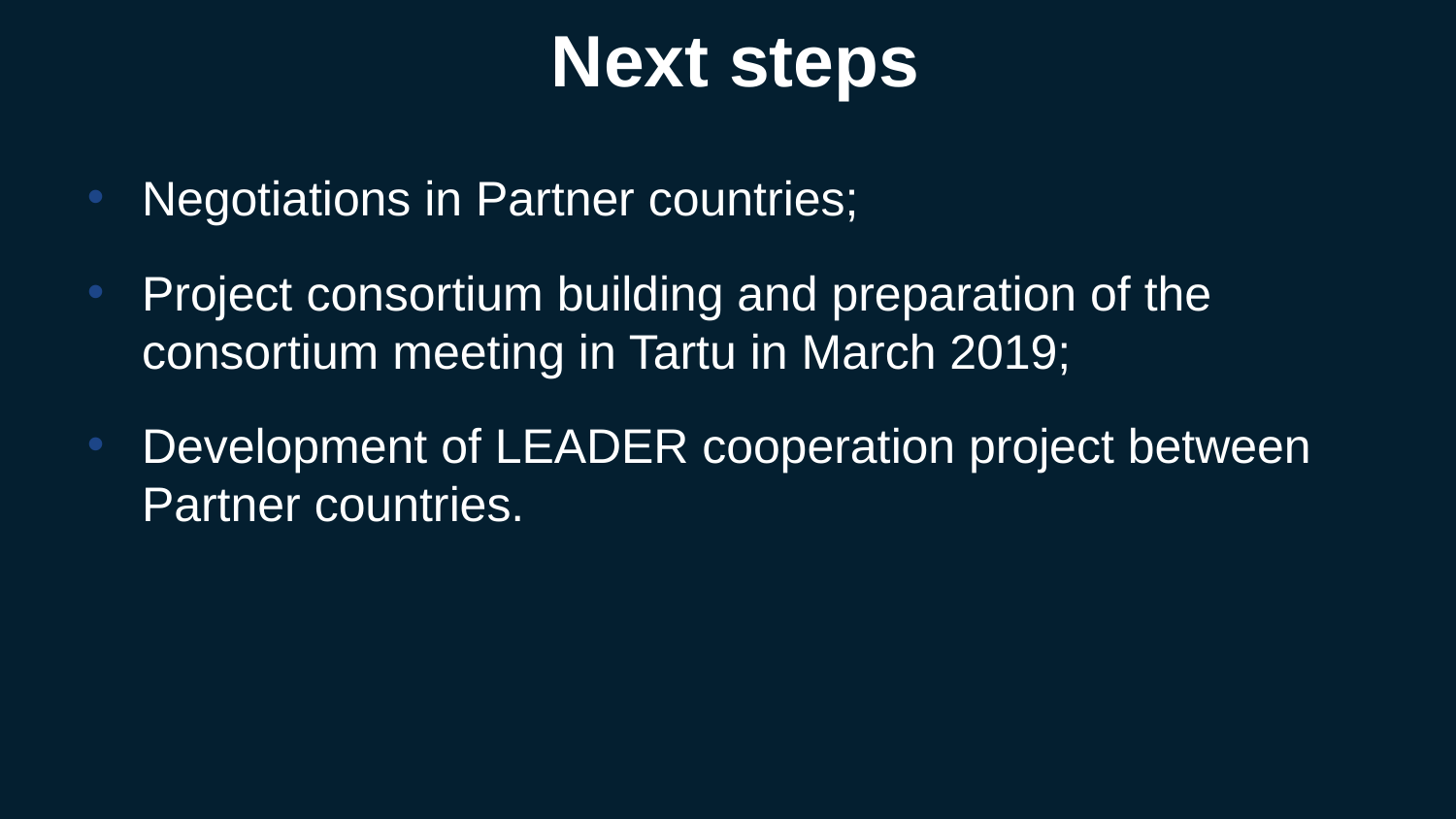

# Next steps
Negotiations in Partner countries;
Project consortium building and preparation of the consortium meeting in Tartu in March 2019;
Development of LEADER cooperation project between Partner countries.